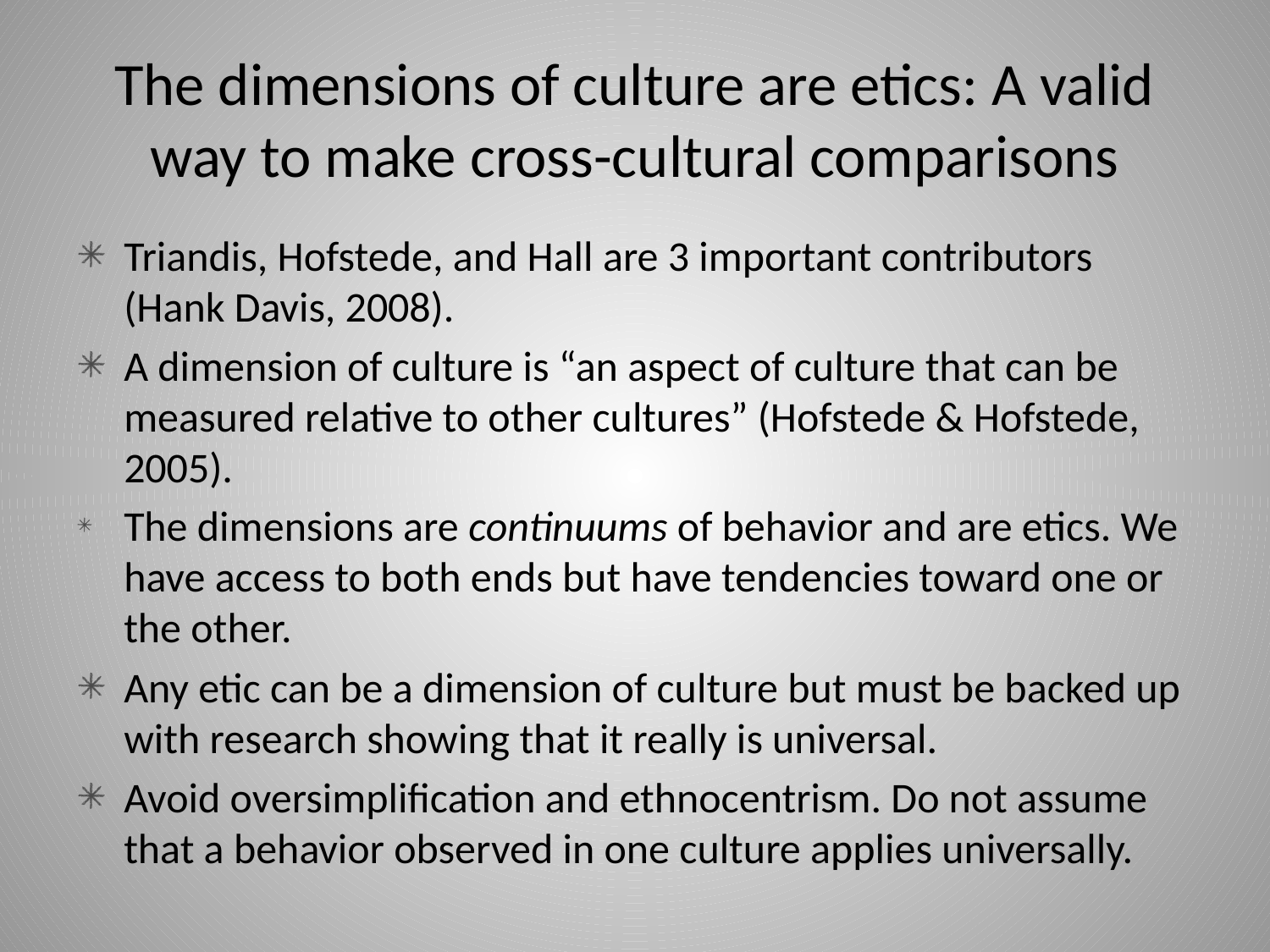

# The dimensions of culture are etics: A valid way to make cross-cultural comparisons
Triandis, Hofstede, and Hall are 3 important contributors (Hank Davis, 2008).
A dimension of culture is “an aspect of culture that can be measured relative to other cultures” (Hofstede & Hofstede, 2005).
The dimensions are continuums of behavior and are etics. We have access to both ends but have tendencies toward one or the other.
Any etic can be a dimension of culture but must be backed up with research showing that it really is universal.
Avoid oversimplification and ethnocentrism. Do not assume that a behavior observed in one culture applies universally.